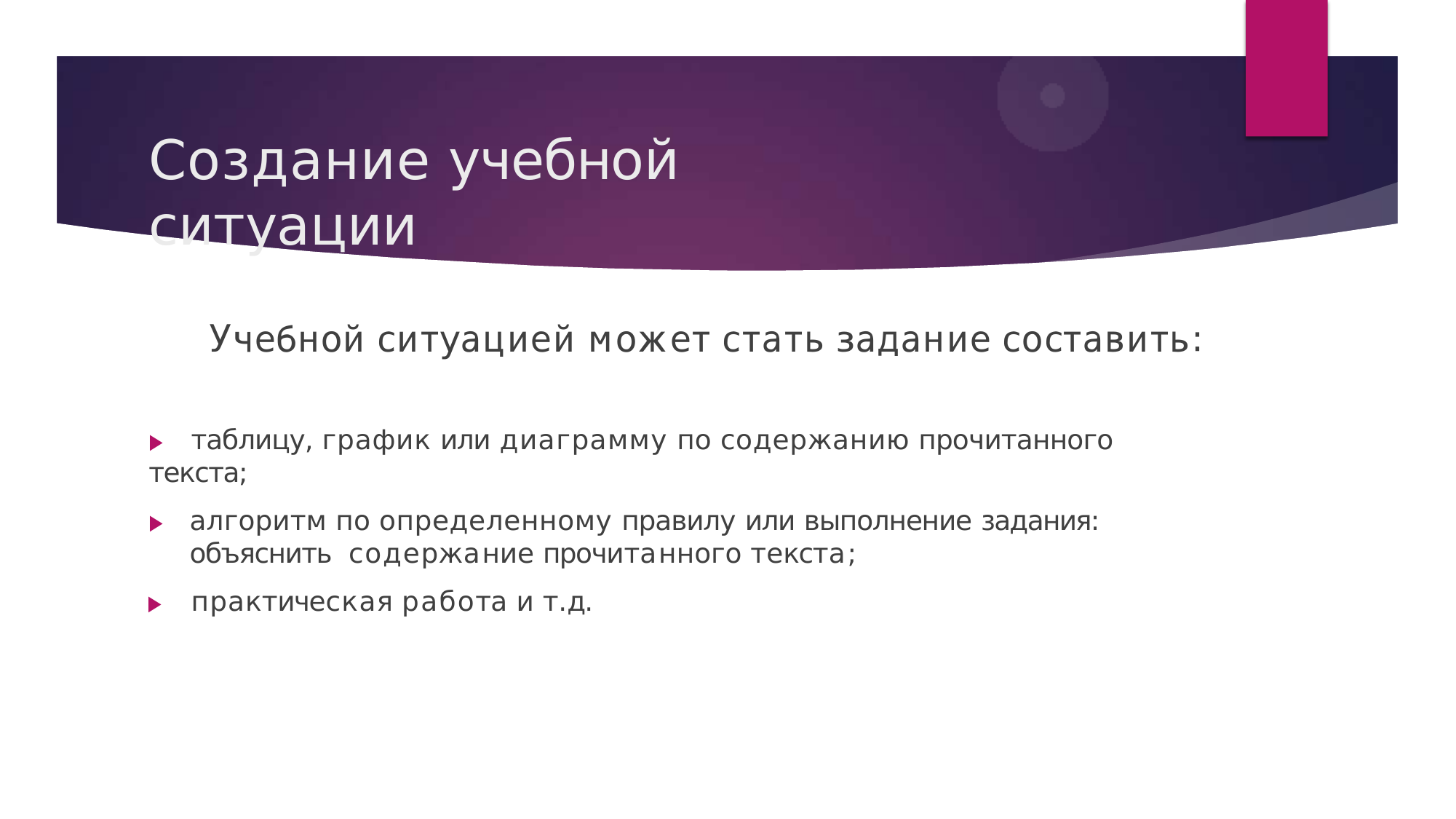

# Создание учебной ситуации
Учебной ситуацией может стать задание составить:

▶	таблицу, график или диаграмму по содержанию прочитанного текста;
▶	алгоритм по определенному правилу или выполнение задания: объяснить  содержание прочитанного текста;
▶	практическая работа и т.д.